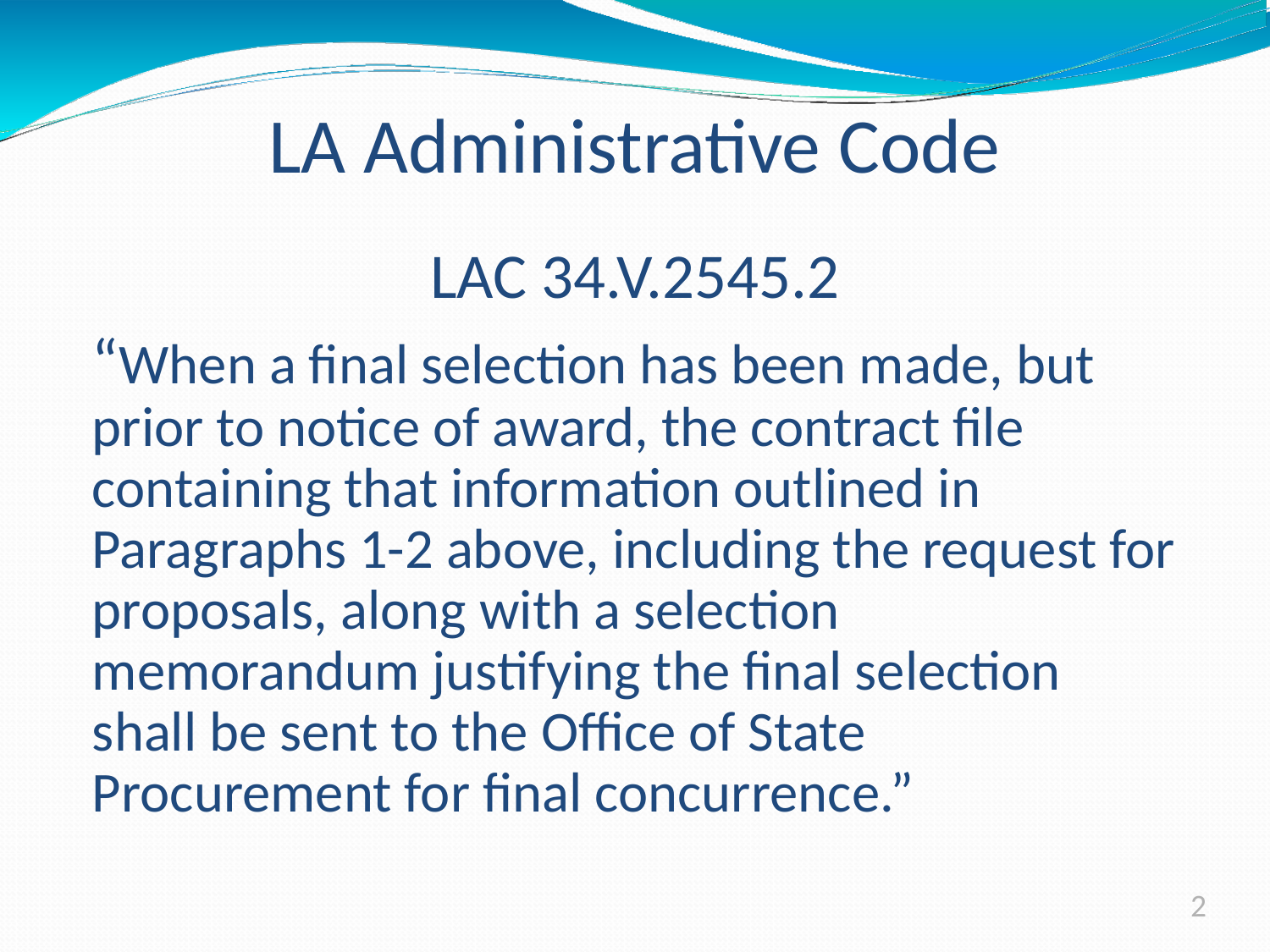

# LA Administrative Code
LAC 34.V.2545.2
“When a final selection has been made, but prior to notice of award, the contract file containing that information outlined in Paragraphs 1-2 above, including the request for proposals, along with a selection memorandum justifying the final selection shall be sent to the Office of State Procurement for final concurrence.”

2